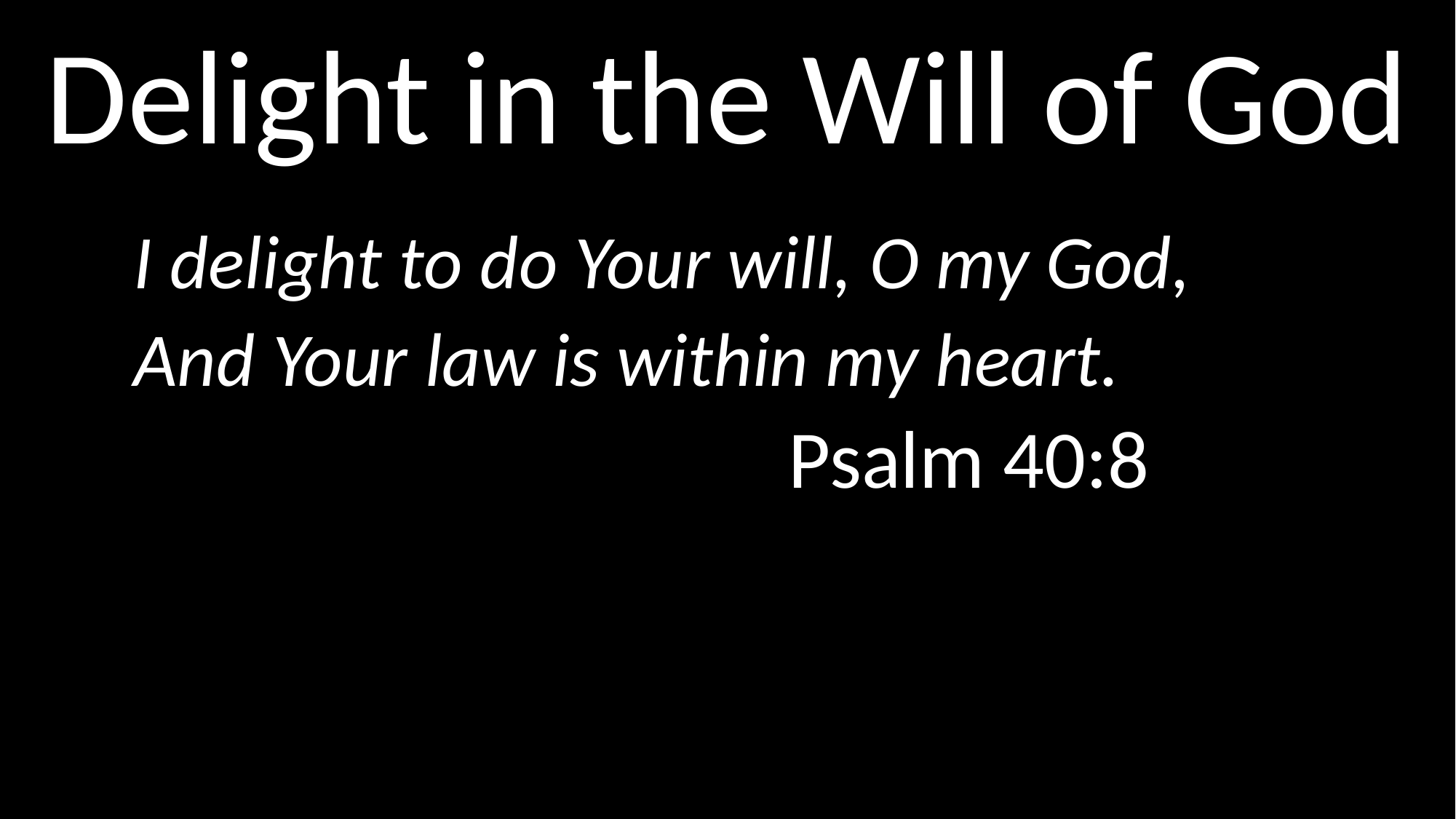

# Delight in the Will of God
I delight to do Your will, O my God,
And Your law is within my heart.
						Psalm 40:8